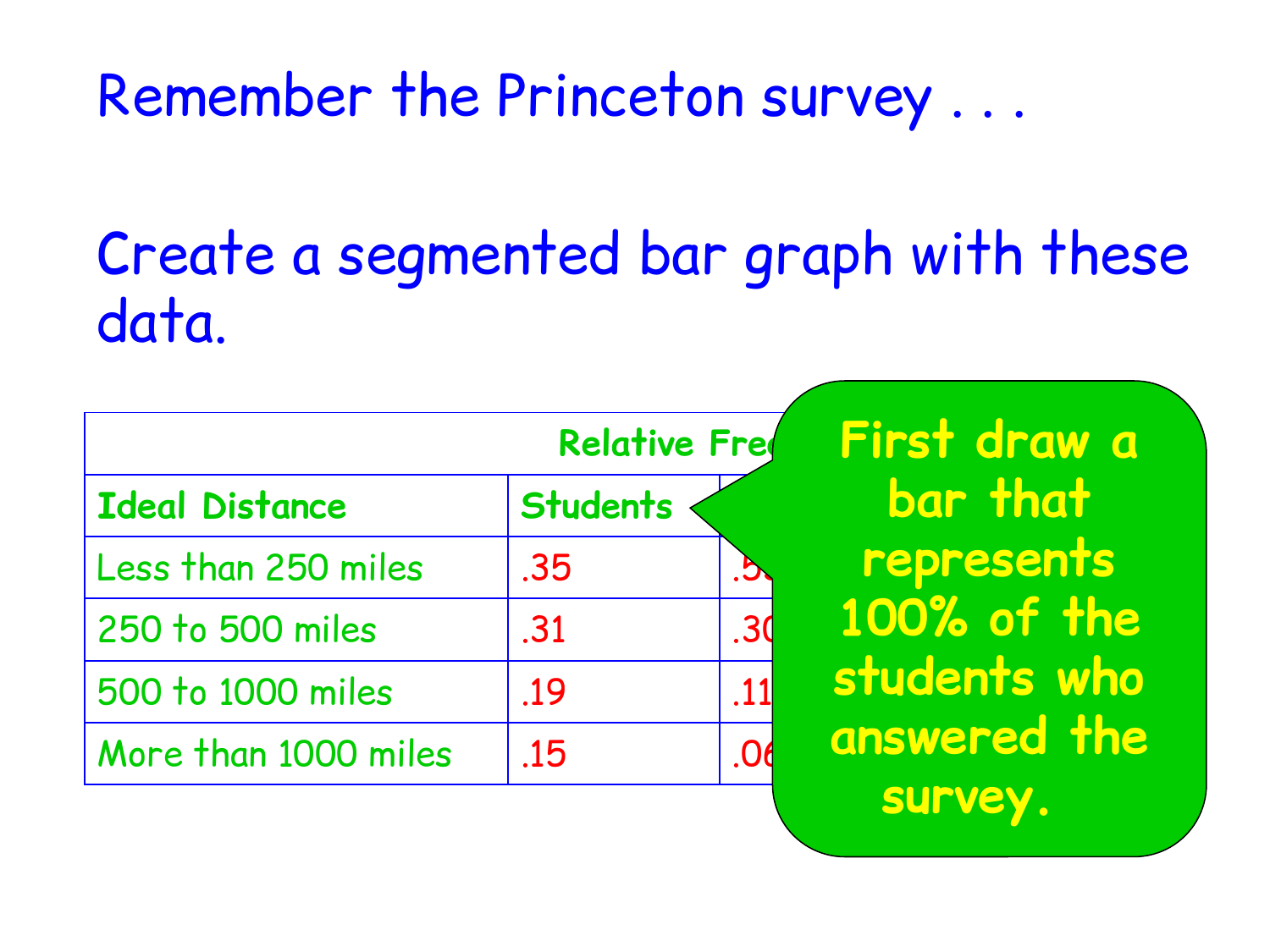

Remember the Princeton survey . . .

Create a segmented bar graph with these data.
First draw a bar that represents 100% of the students who answered the survey.
|  | Relative Frequency |  |
| --- | --- | --- |
| Ideal Distance | Students | Parents |
| Less than 250 miles | .35 | .53 |
| 250 to 500 miles | .31 | .30 |
| 500 to 1000 miles | .19 | .11 |
| More than 1000 miles | .15 | .06 |